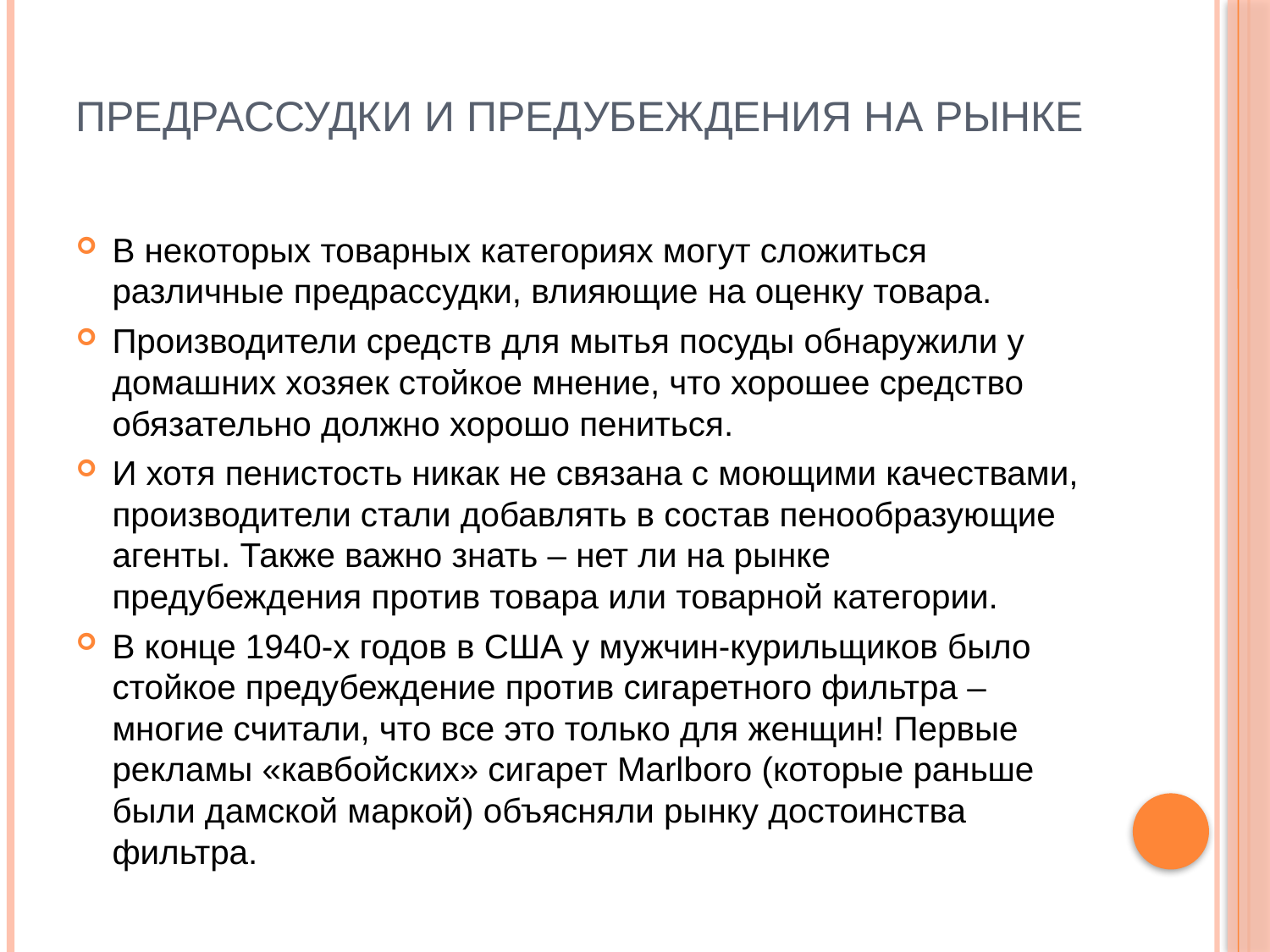

# Предрассудки и предубеждения на рынке
В некоторых товарных категориях могут сложиться различные предрассудки, влияющие на оценку товара.
Производители средств для мытья посуды обнаружили у домашних хозяек стойкое мнение, что хорошее средство обязательно должно хорошо пениться.
И хотя пенистость никак не связана с моющими качествами, производители стали добавлять в состав пенообразующие агенты. Также важно знать – нет ли на рынке предубеждения против товара или товарной категории.
В конце 1940-х годов в США у мужчин-курильщиков было стойкое предубеждение против сигаретного фильтра – многие считали, что все это только для женщин! Первые рекламы «кавбойских» сигарет Marlboro (которые раньше были дамской маркой) объясняли рынку достоинства фильтра.